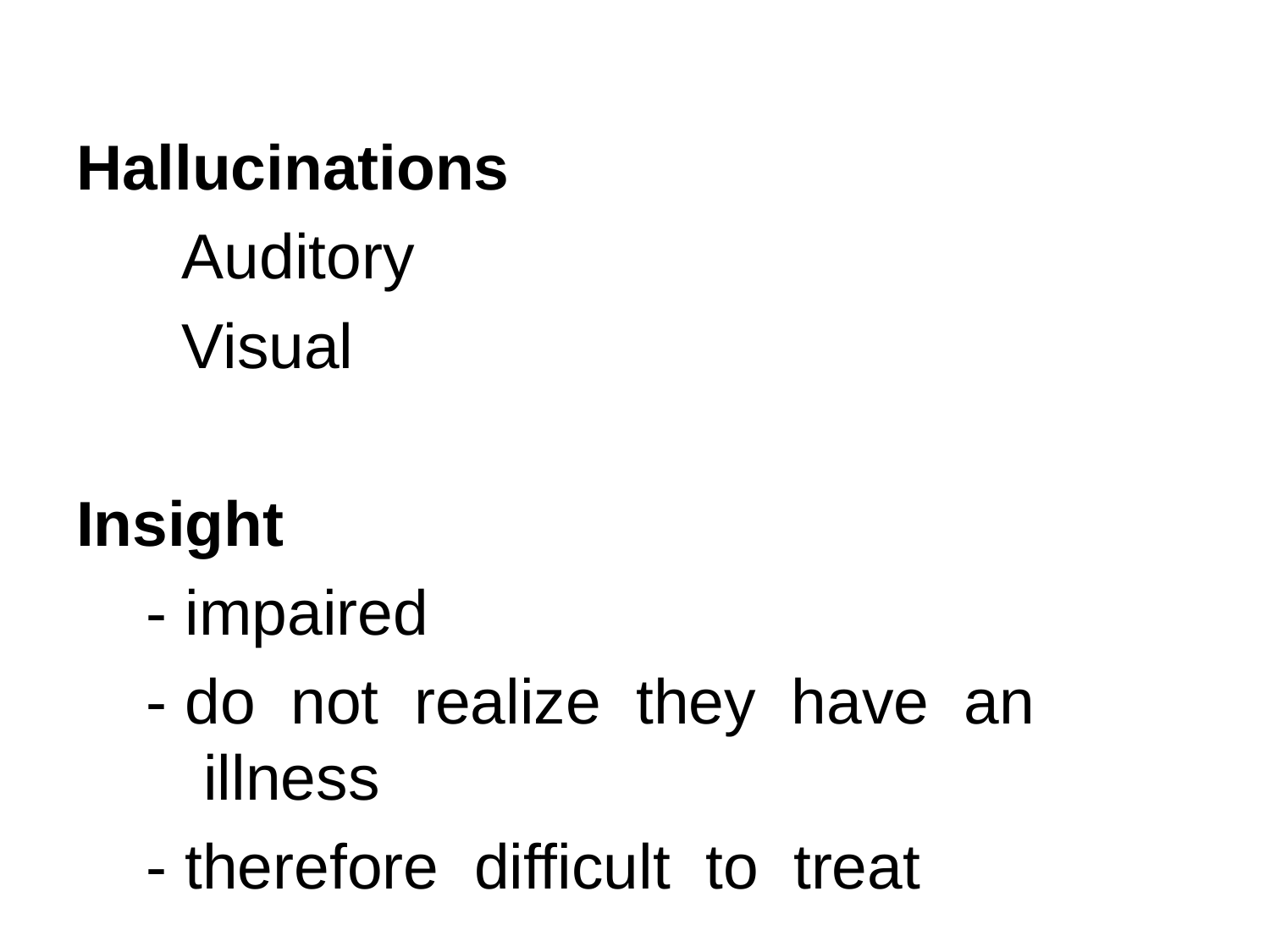

Hallucinations
      Auditory
      Visual

Insight
    - impaired
    - do  not  realize  they  have  an       	illness
    - therefore  difficult  to  treat